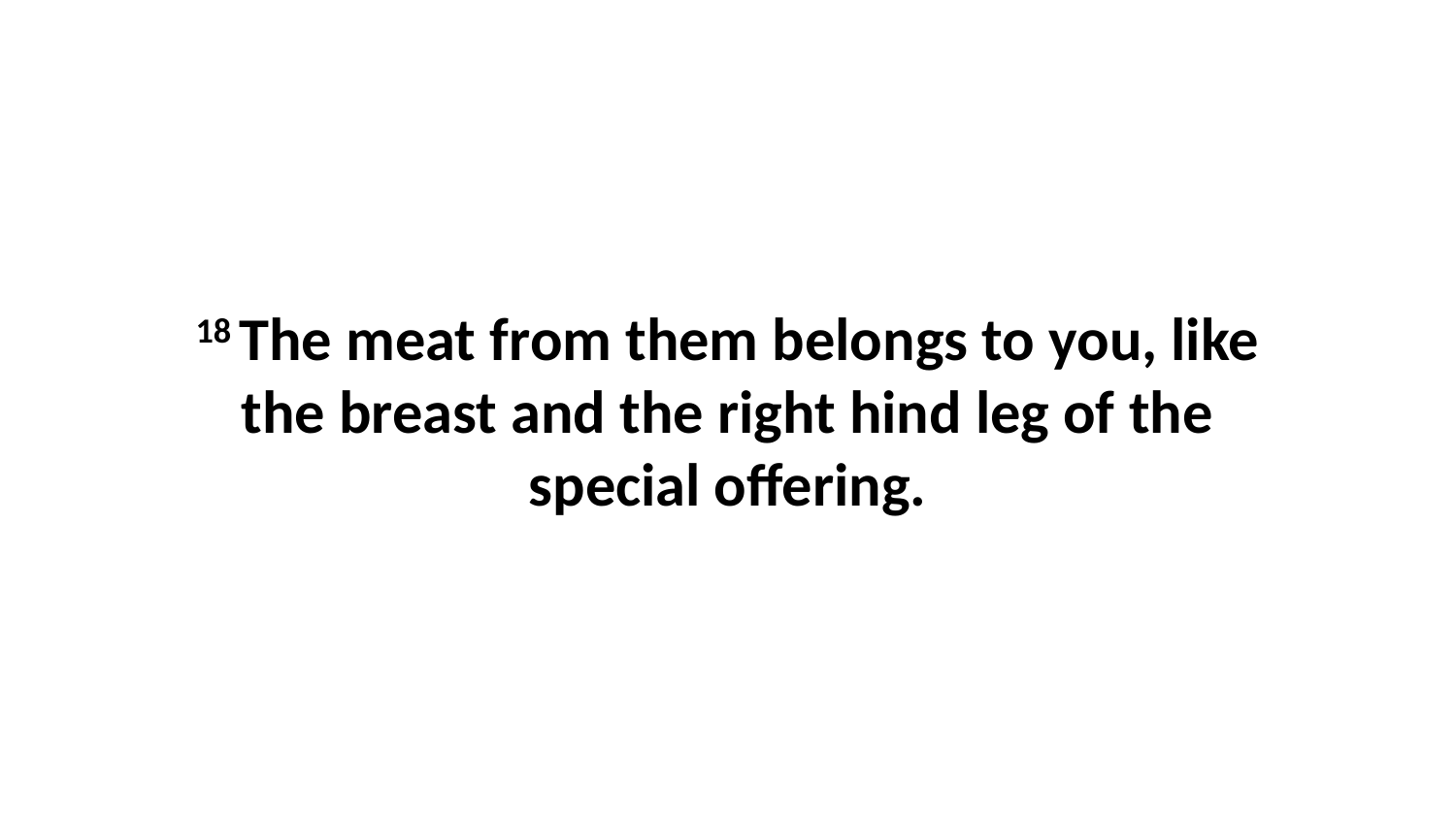

18 The meat from them belongs to you, like the breast and the right hind leg of the special offering.